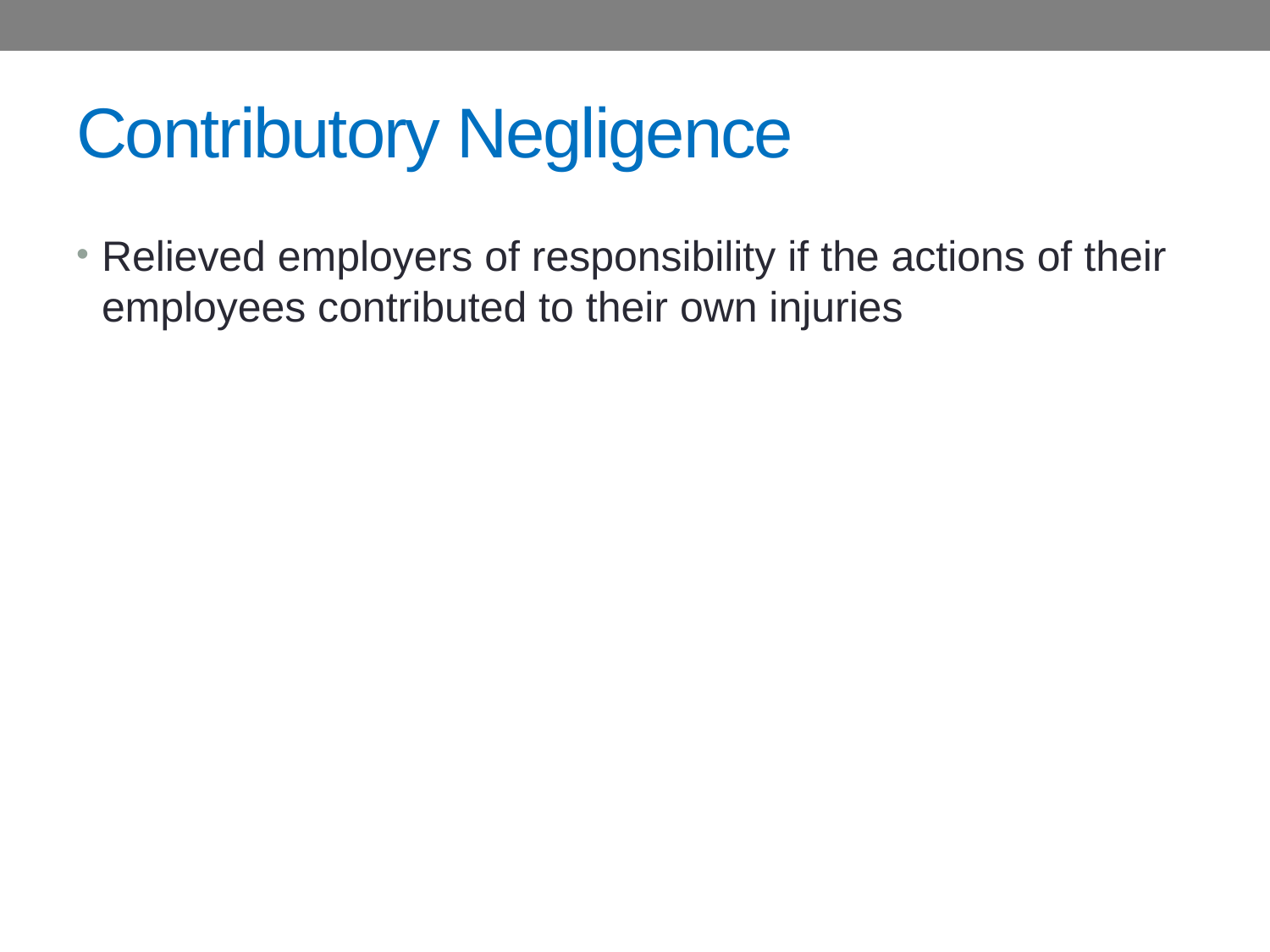

# Contributory Negligence
Relieved employers of responsibility if the actions of their employees contributed to their own injuries